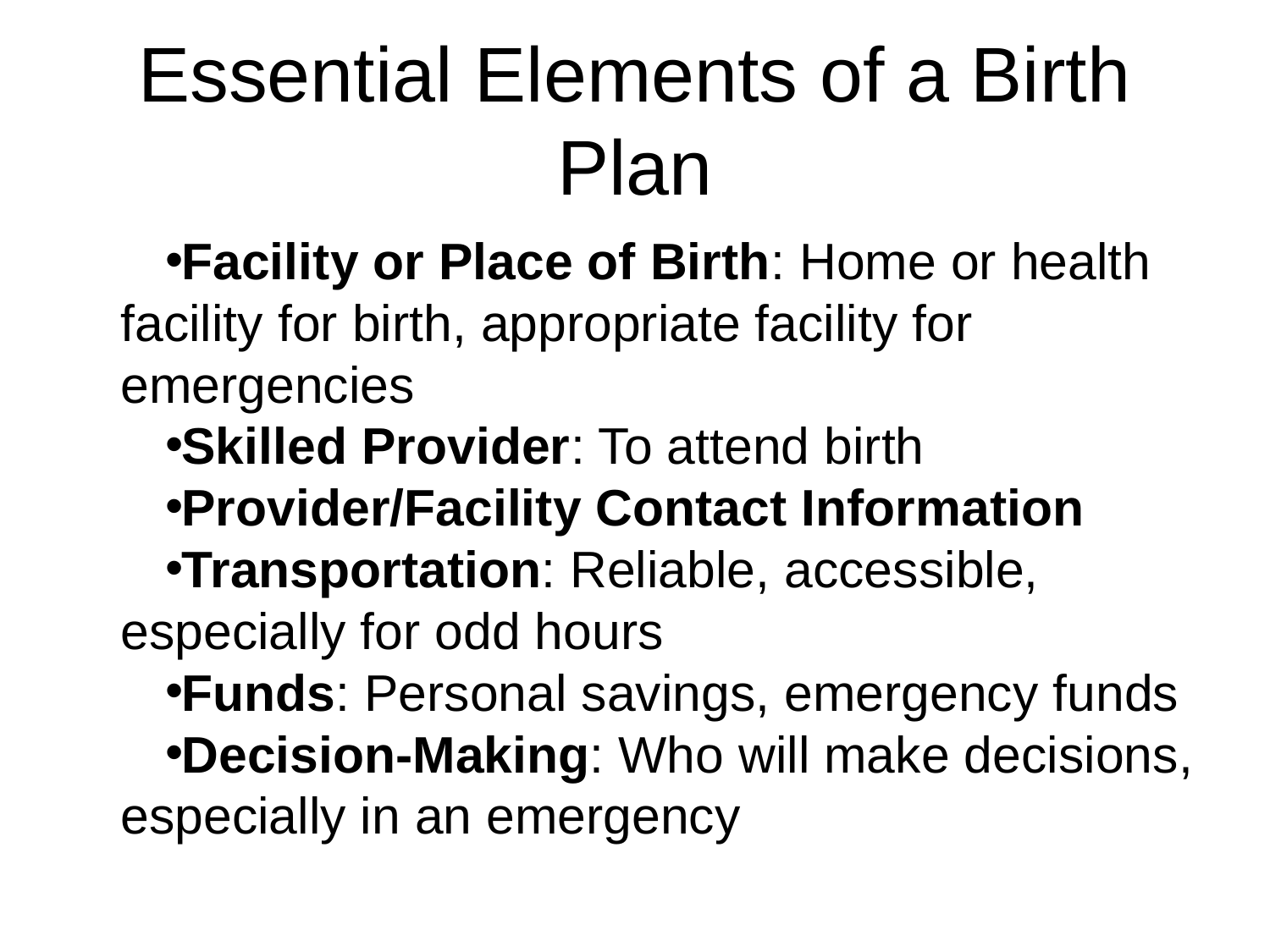

# Essential Elements of a Birth Plan
Facility or Place of Birth: Home or health facility for birth, appropriate facility for emergencies
Skilled Provider: To attend birth
Provider/Facility Contact Information
Transportation: Reliable, accessible, especially for odd hours
Funds: Personal savings, emergency funds
Decision-Making: Who will make decisions, especially in an emergency